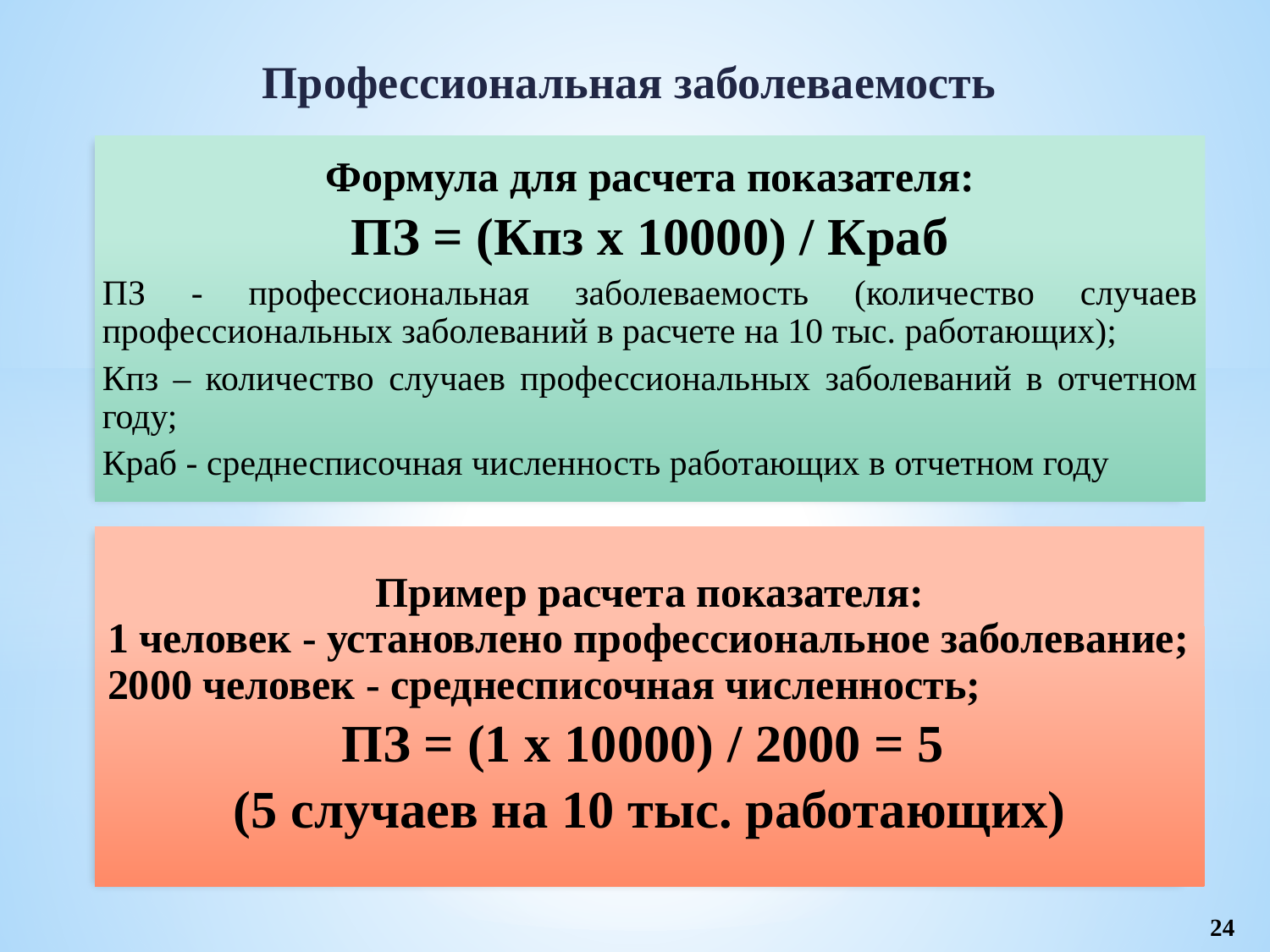

Профессиональная заболеваемость
Формула для расчета показателя:
ПЗ = (Кпз x 10000) / Краб
ПЗ - профессиональная заболеваемость (количество случаев профессиональных заболеваний в расчете на 10 тыс. работающих);
Кпз – количество случаев профессиональных заболеваний в отчетном году;
Краб - среднесписочная численность работающих в отчетном году

Пример расчета показателя:
1 человек - установлено профессиональное заболевание;
2000 человек - среднесписочная численность;
ПЗ = (1 x 10000) / 2000 = 5
(5 случаев на 10 тыс. работающих)
24